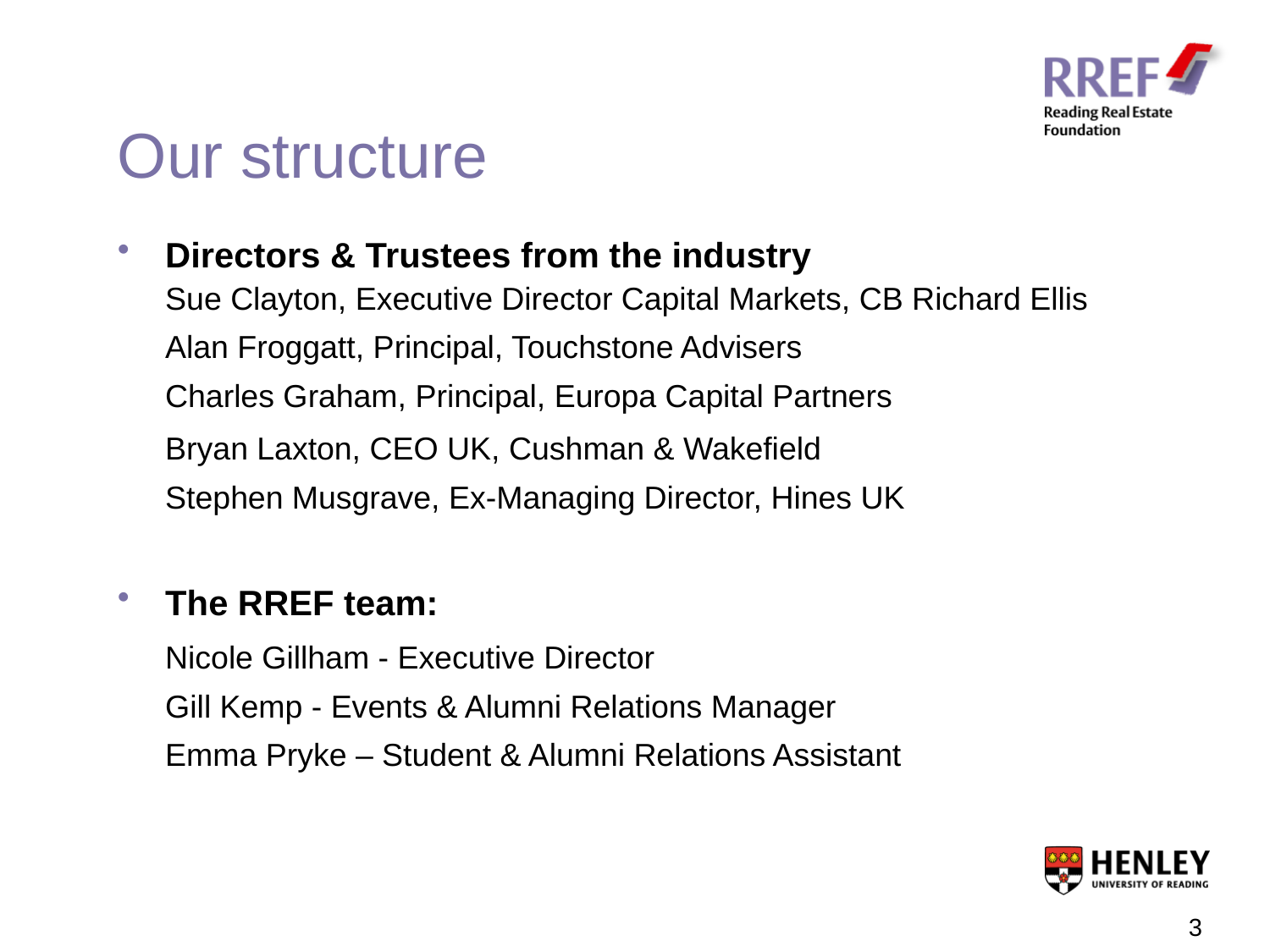

# Our structure
Directors & Trustees from the industry
Sue Clayton, Executive Director Capital Markets, CB Richard Ellis
	Alan Froggatt, Principal, Touchstone Advisers
	Charles Graham, Principal, Europa Capital Partners
	Bryan Laxton, CEO UK, Cushman & Wakefield
	Stephen Musgrave, Ex-Managing Director, Hines UK

The RREF team:
	Nicole Gillham - Executive Director
	Gill Kemp - Events & Alumni Relations Manager
	Emma Pryke – Student & Alumni Relations Assistant

3